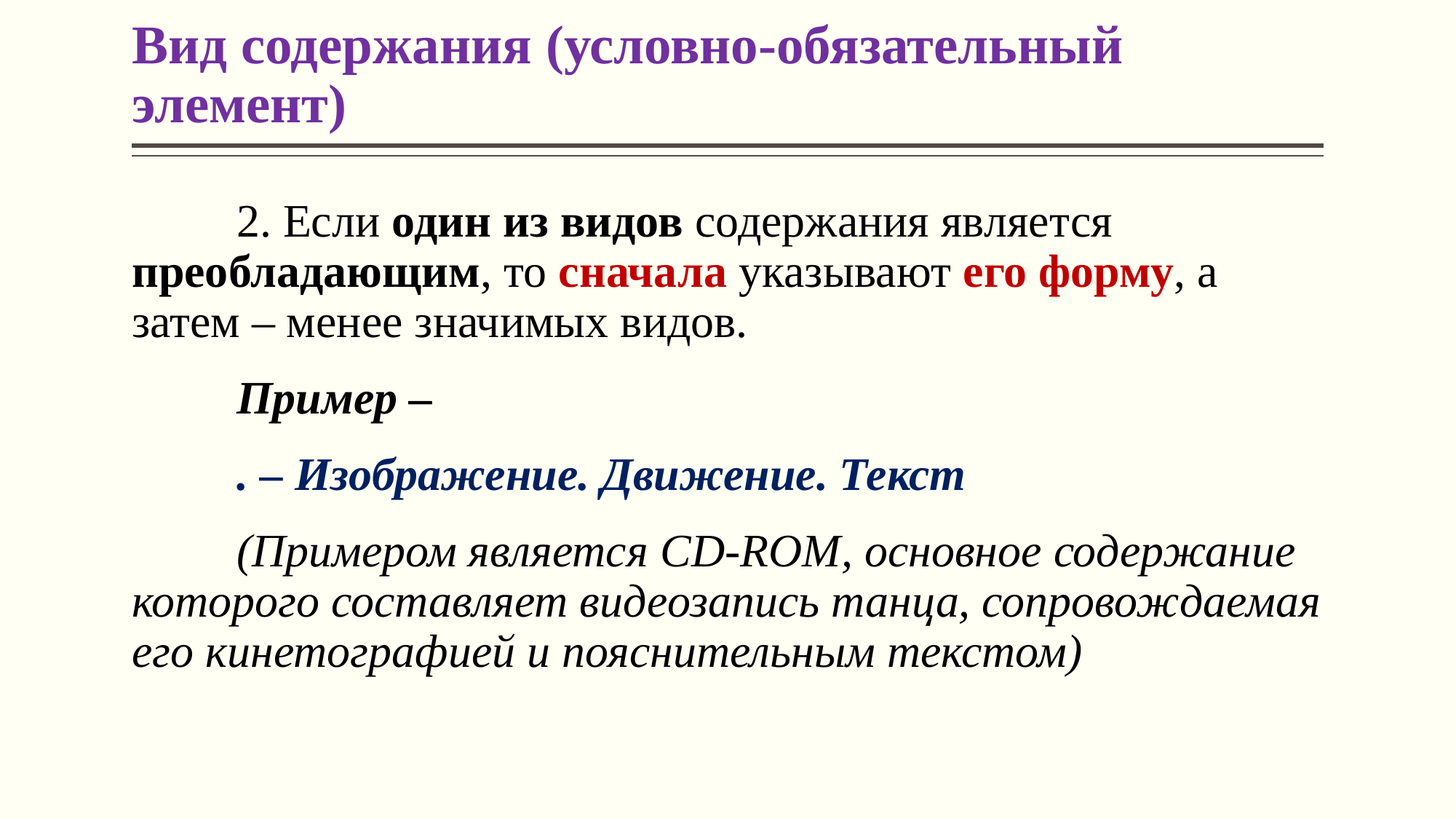

# Вид содержания (условно-обязательный элемент)
	2. Если один из видов содержания является преобладающим, то сначала указывают его форму, а затем – менее значимых видов.
 	Пример –
	. – Изображение. Движение. Текст
	(Примером является CD-ROM, основное содержание которого составляет видеозапись танца, сопровождаемая его кинетографией и пояснительным текстом)